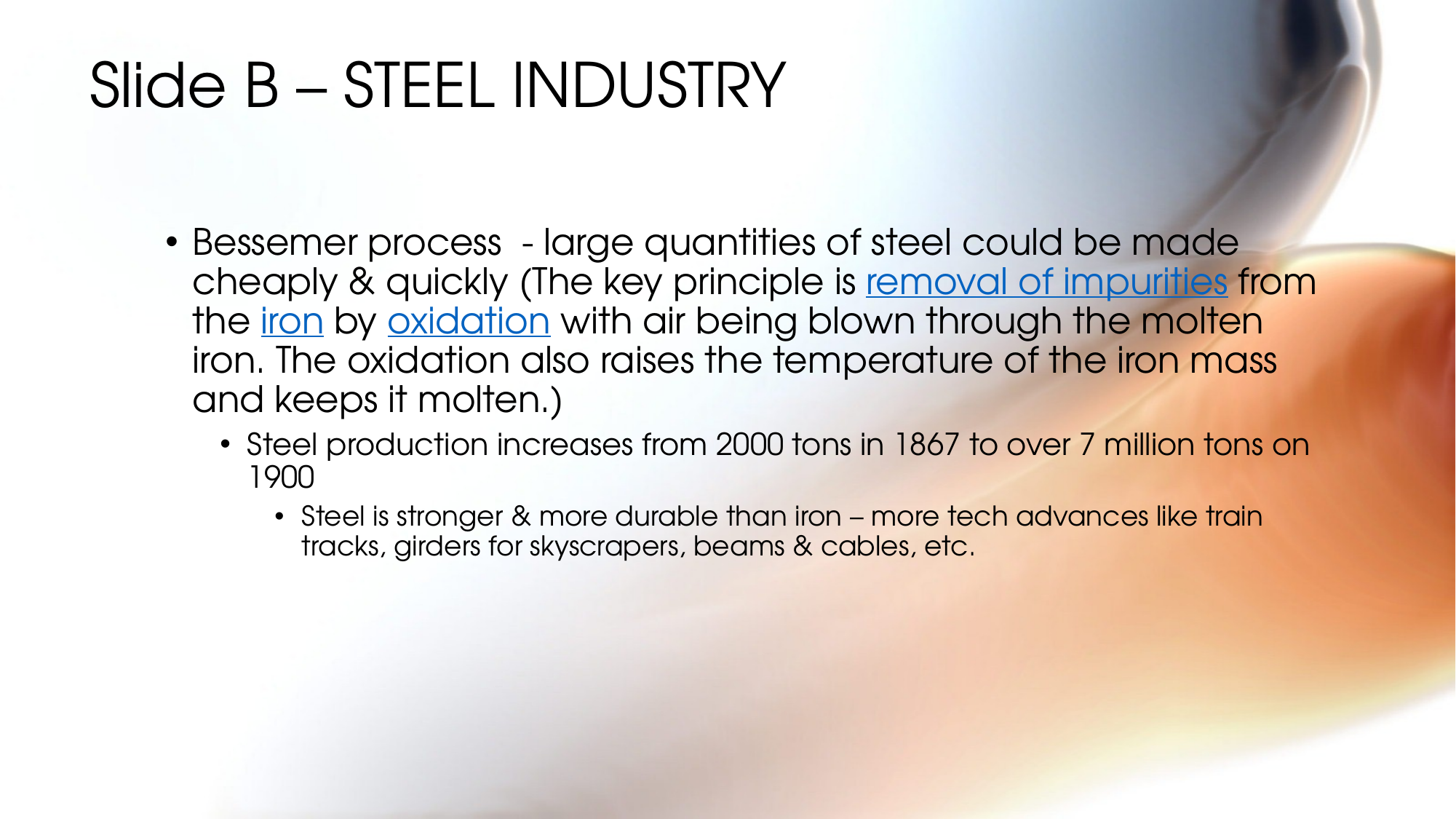

# Slide B – STEEL INDUSTRY
Bessemer process  - large quantities of steel could be made cheaply & quickly (The key principle is removal of impurities from the iron by oxidation with air being blown through the molten iron. The oxidation also raises the temperature of the iron mass and keeps it molten.)
Steel production increases from 2000 tons in 1867 to over 7 million tons on 1900
Steel is stronger & more durable than iron – more tech advances like train tracks, girders for skyscrapers, beams & cables, etc.